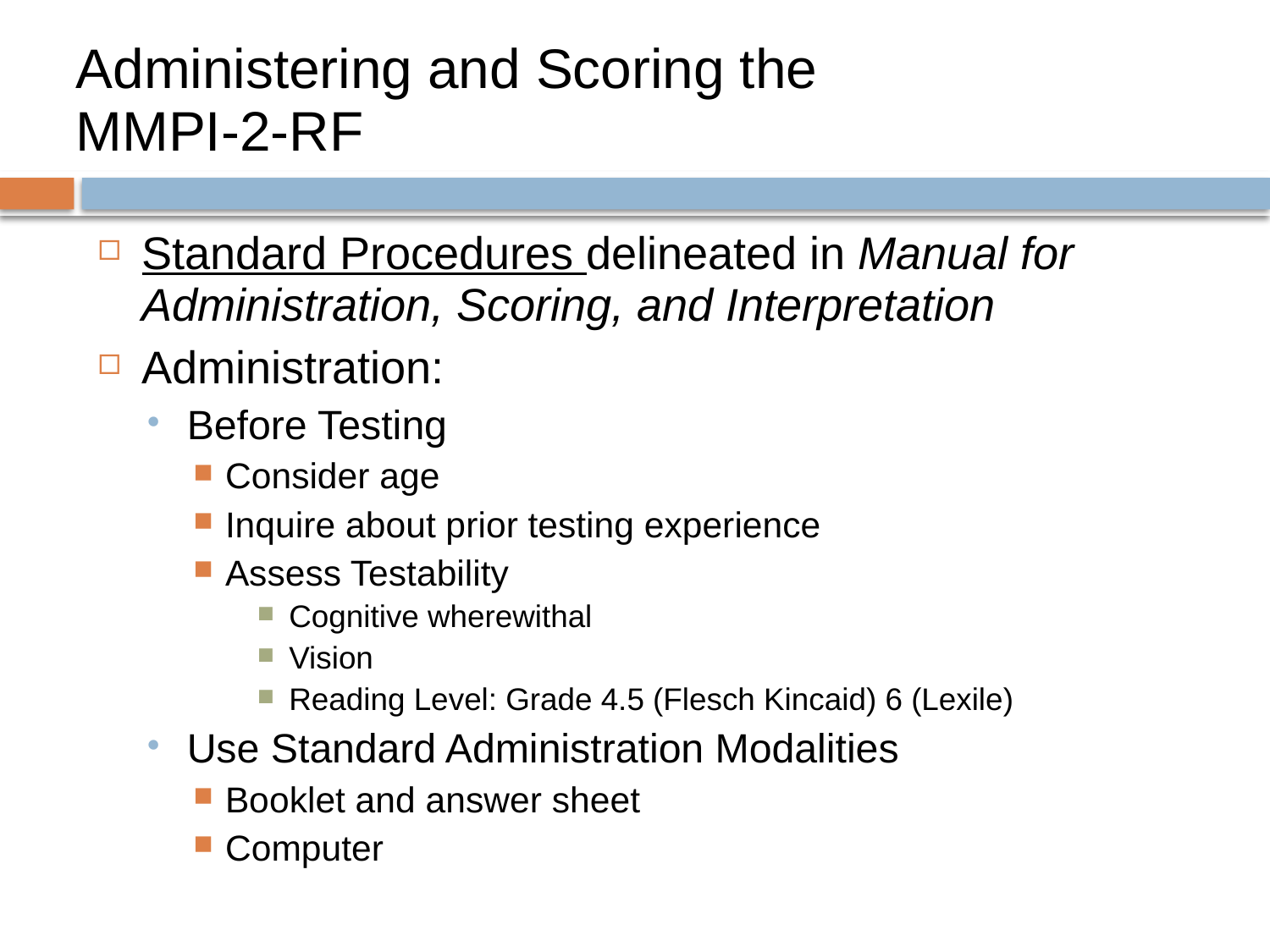

# Administering and Scoring the MMPI-2-RF
Standard Procedures delineated in Manual for Administration, Scoring, and Interpretation
Administration:
Before Testing
Consider age
Inquire about prior testing experience
Assess Testability
Cognitive wherewithal
Vision
Reading Level: Grade 4.5 (Flesch Kincaid) 6 (Lexile)
Use Standard Administration Modalities
Booklet and answer sheet
Computer